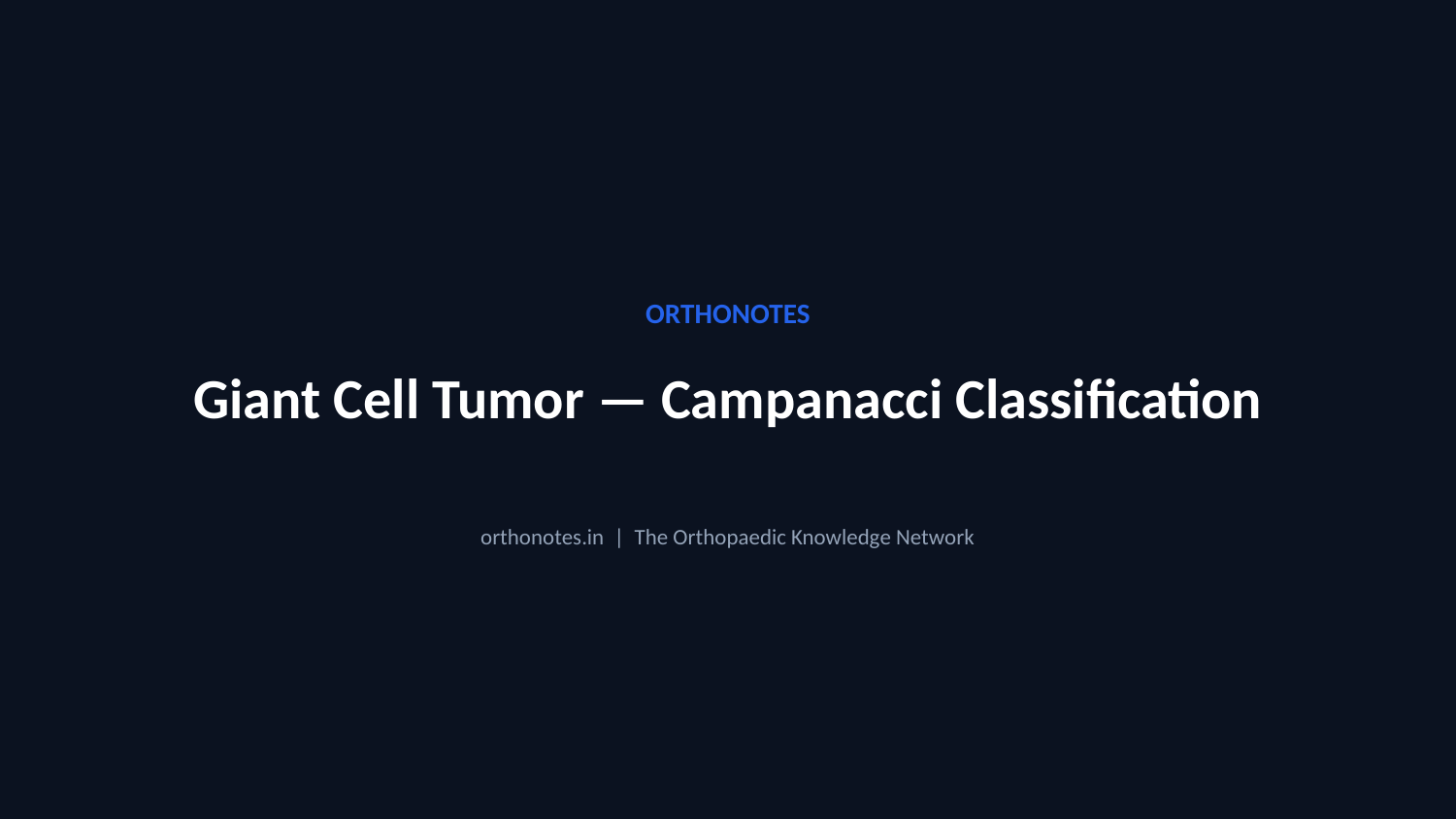

ORTHONOTES
Giant Cell Tumor — Campanacci Classification
orthonotes.in  |  The Orthopaedic Knowledge Network